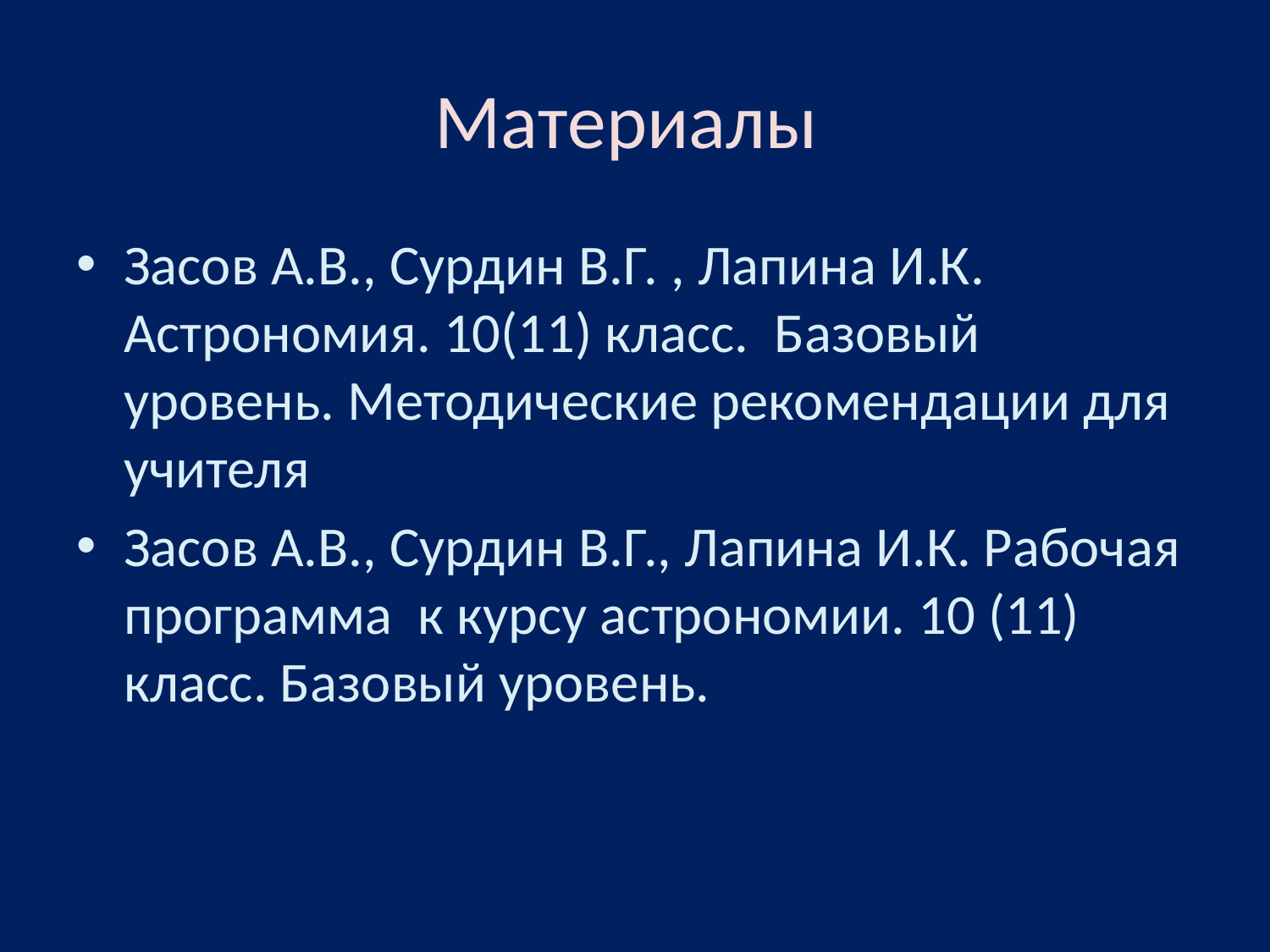

# Материалы
Засов А.В., Сурдин В.Г. , Лапина И.К. Астрономия. 10(11) класс.  Базовый уровень. Методические рекомендации для учителя
Засов А.В., Сурдин В.Г., Лапина И.К. Рабочая программа  к курсу астрономии. 10 (11) класс. Базовый уровень.